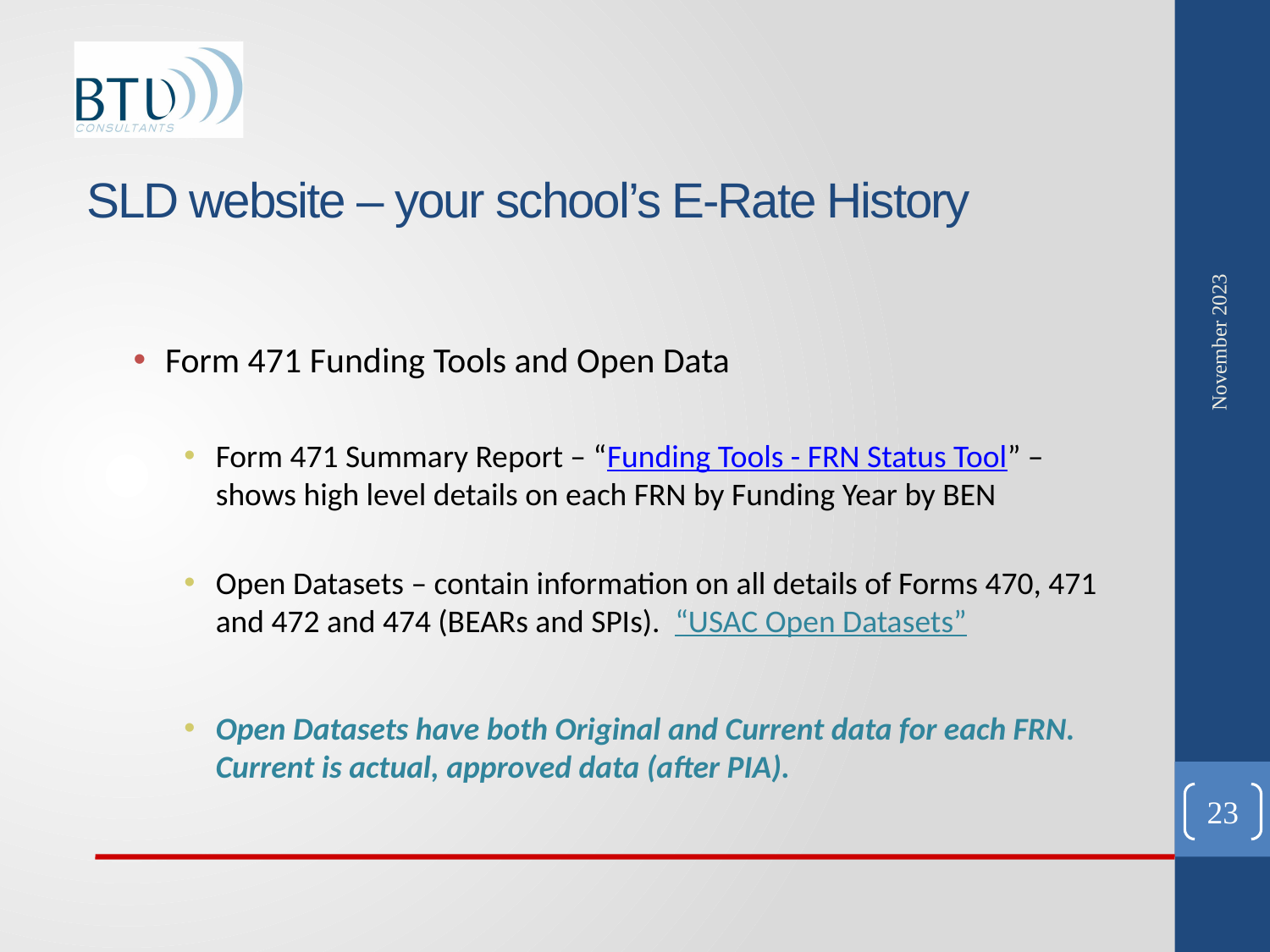

# SLD website – your school’s E-Rate History
November 2023

Form 471 Funding Tools and Open Data

Form 471 Summary Report – “Funding Tools - FRN Status Tool” – shows high level details on each FRN by Funding Year by BEN

Open Datasets – contain information on all details of Forms 470, 471 and 472 and 474 (BEARs and SPIs).  “USAC Open Datasets”

Open Datasets have both Original and Current data for each FRN.  Current is actual, approved data (after PIA).

23